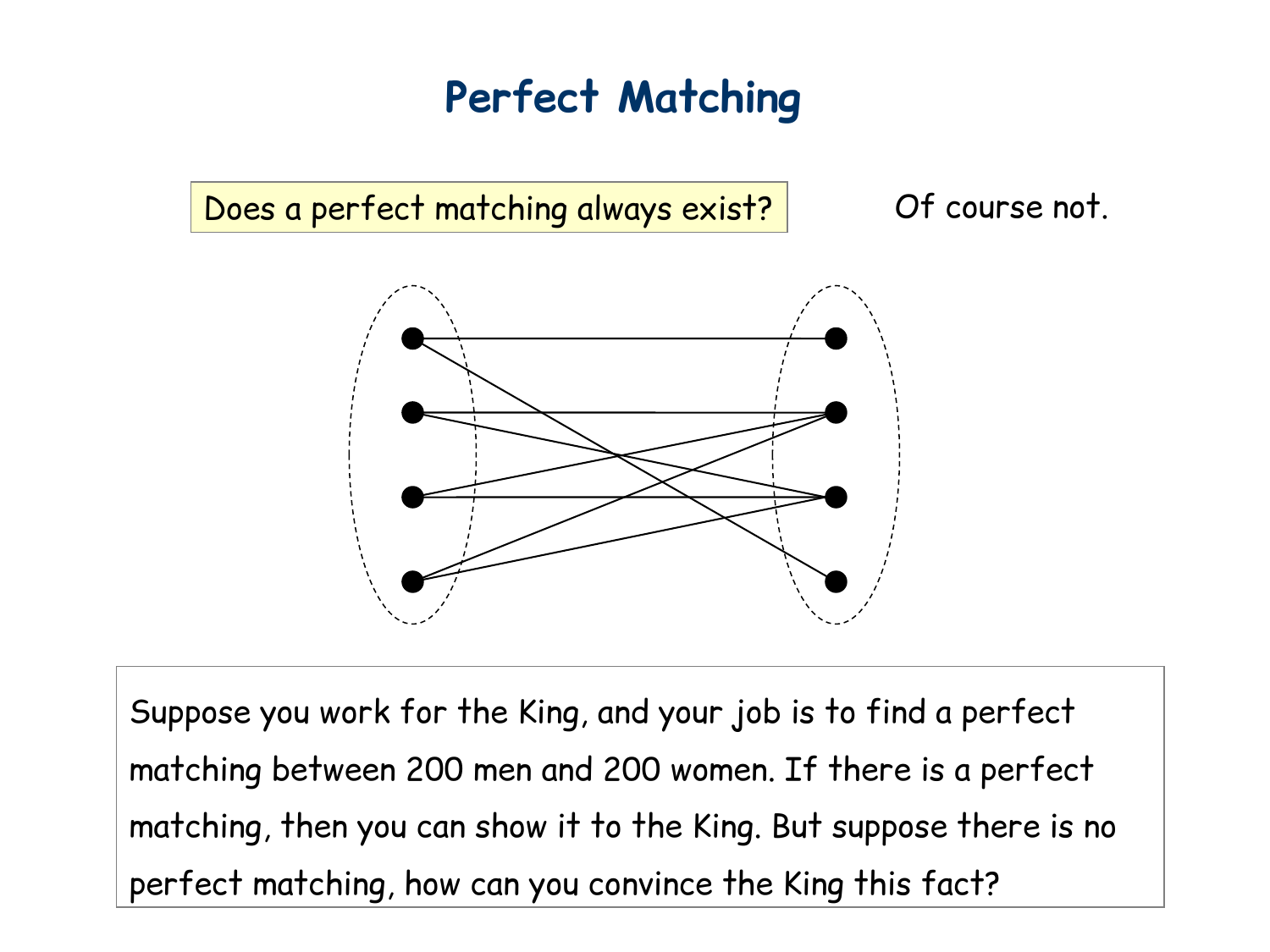

Perfect Matching
Of course not.
Does a perfect matching always exist?

Suppose you work for the King, and your job is to find a perfect matching between 200 men and 200 women. If there is a perfect matching, then you can show it to the King. But suppose there is no perfect matching, how can you convince the King this fact?